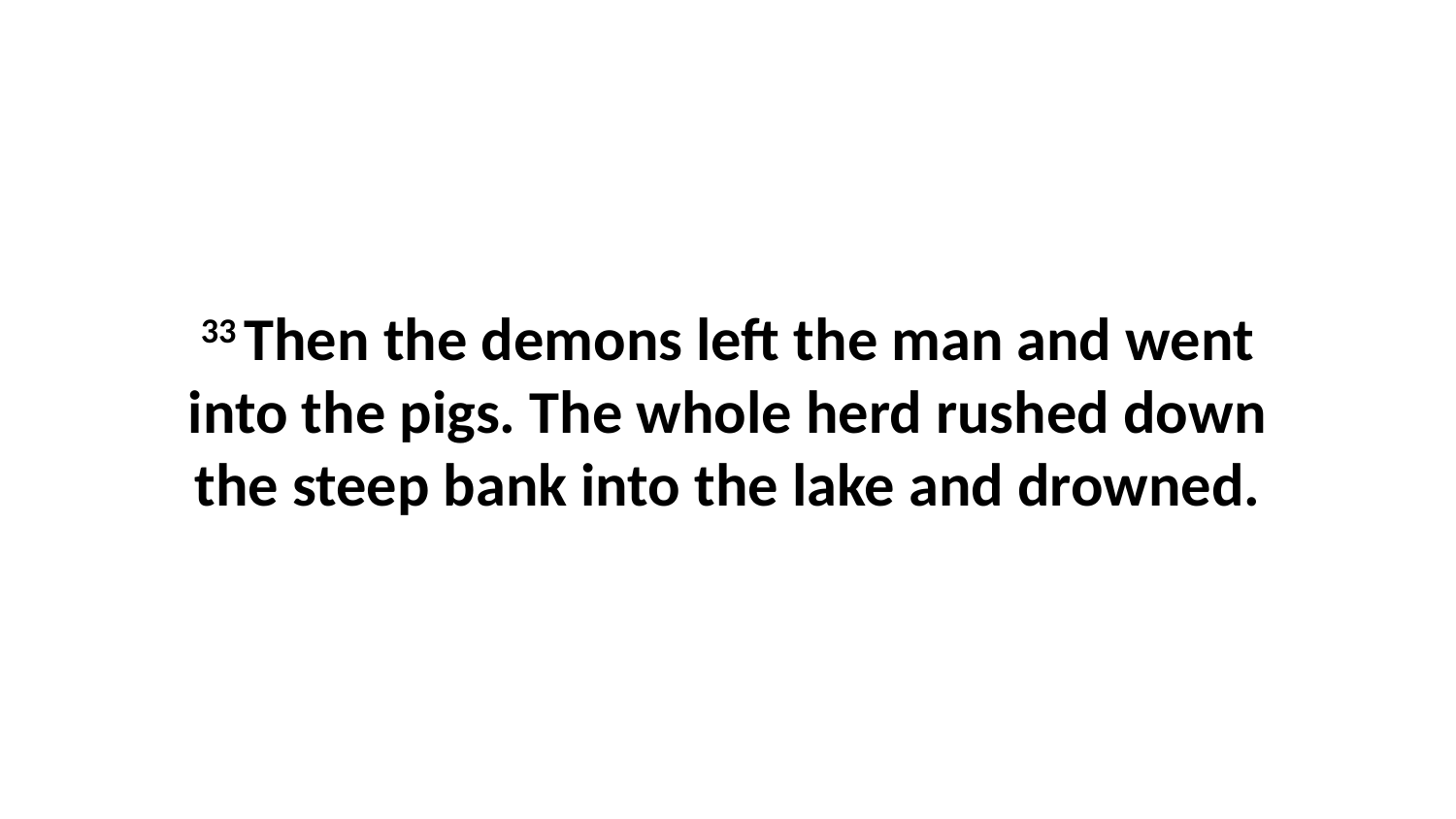

33 Then the demons left the man and went into the pigs. The whole herd rushed down the steep bank into the lake and drowned.